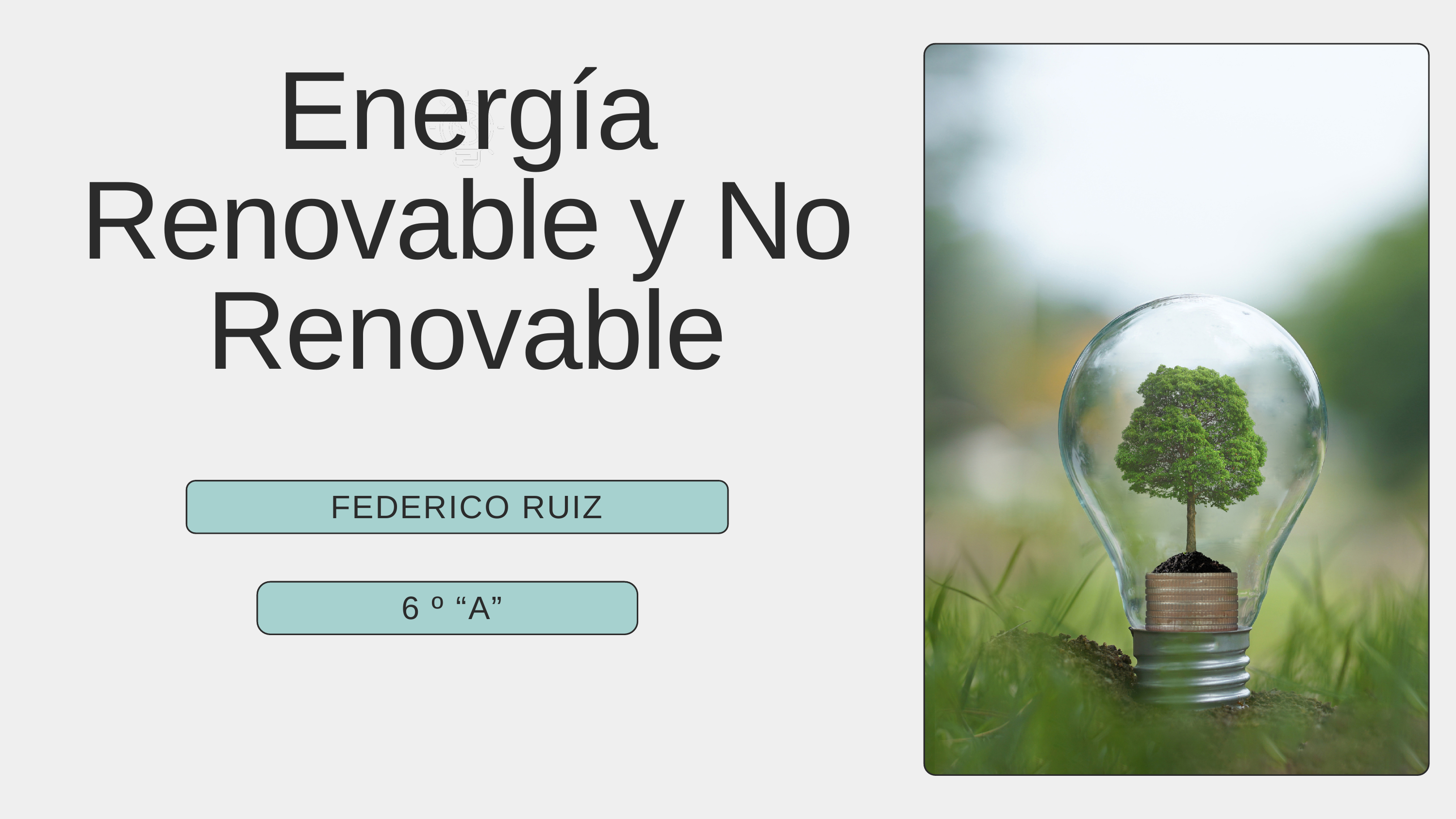

Energía Renovable y No Renovable

FEDERICO RUIZ

6 º “A”